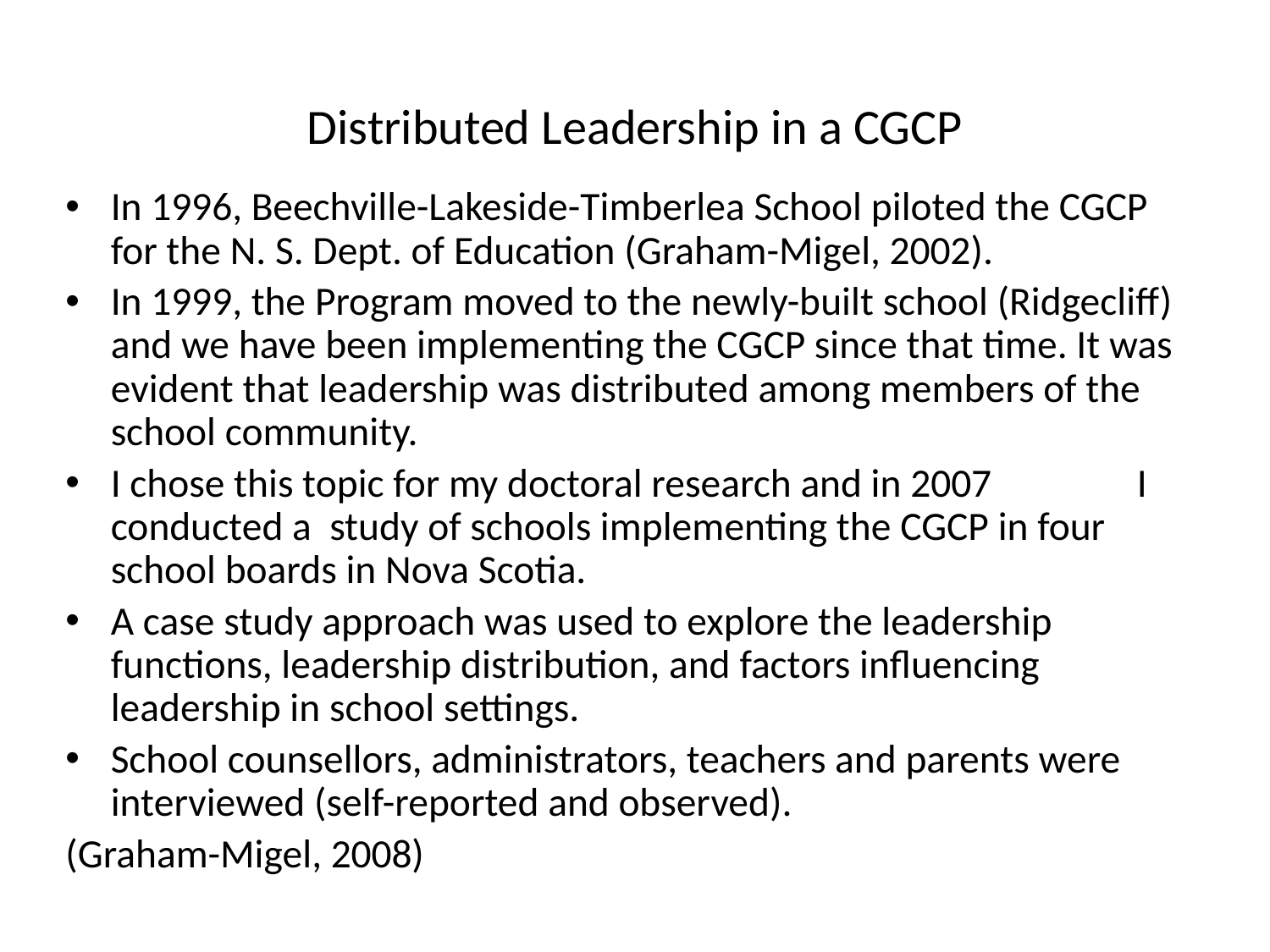

# Distributed Leadership in a CGCP
In 1996, Beechville-Lakeside-Timberlea School piloted the CGCP for the N. S. Dept. of Education (Graham-Migel, 2002).
In 1999, the Program moved to the newly-built school (Ridgecliff) and we have been implementing the CGCP since that time. It was evident that leadership was distributed among members of the school community.
I chose this topic for my doctoral research and in 2007                I conducted a  study of schools implementing the CGCP in four school boards in Nova Scotia.
A case study approach was used to explore the leadership functions, leadership distribution, and factors influencing leadership in school settings.
School counsellors, administrators, teachers and parents were interviewed (self-reported and observed).
(Graham-Migel, 2008)